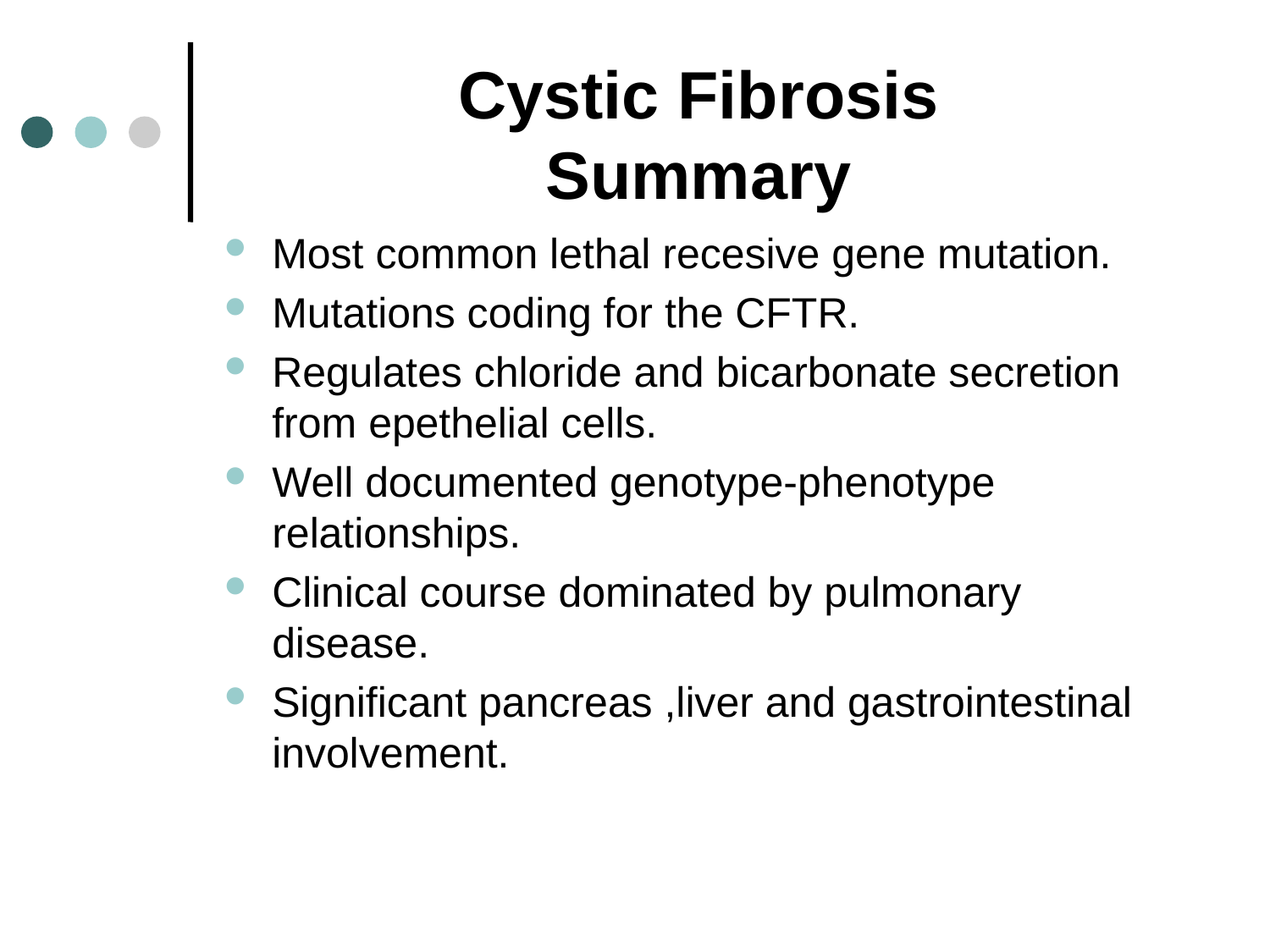

# Cystic Fibrosis Summary
Most common lethal recesive gene mutation.
Mutations coding for the CFTR.
Regulates chloride and bicarbonate secretion from epethelial cells.
Well documented genotype-phenotype relationships.
Clinical course dominated by pulmonary disease.
Significant pancreas ,liver and gastrointestinal involvement.